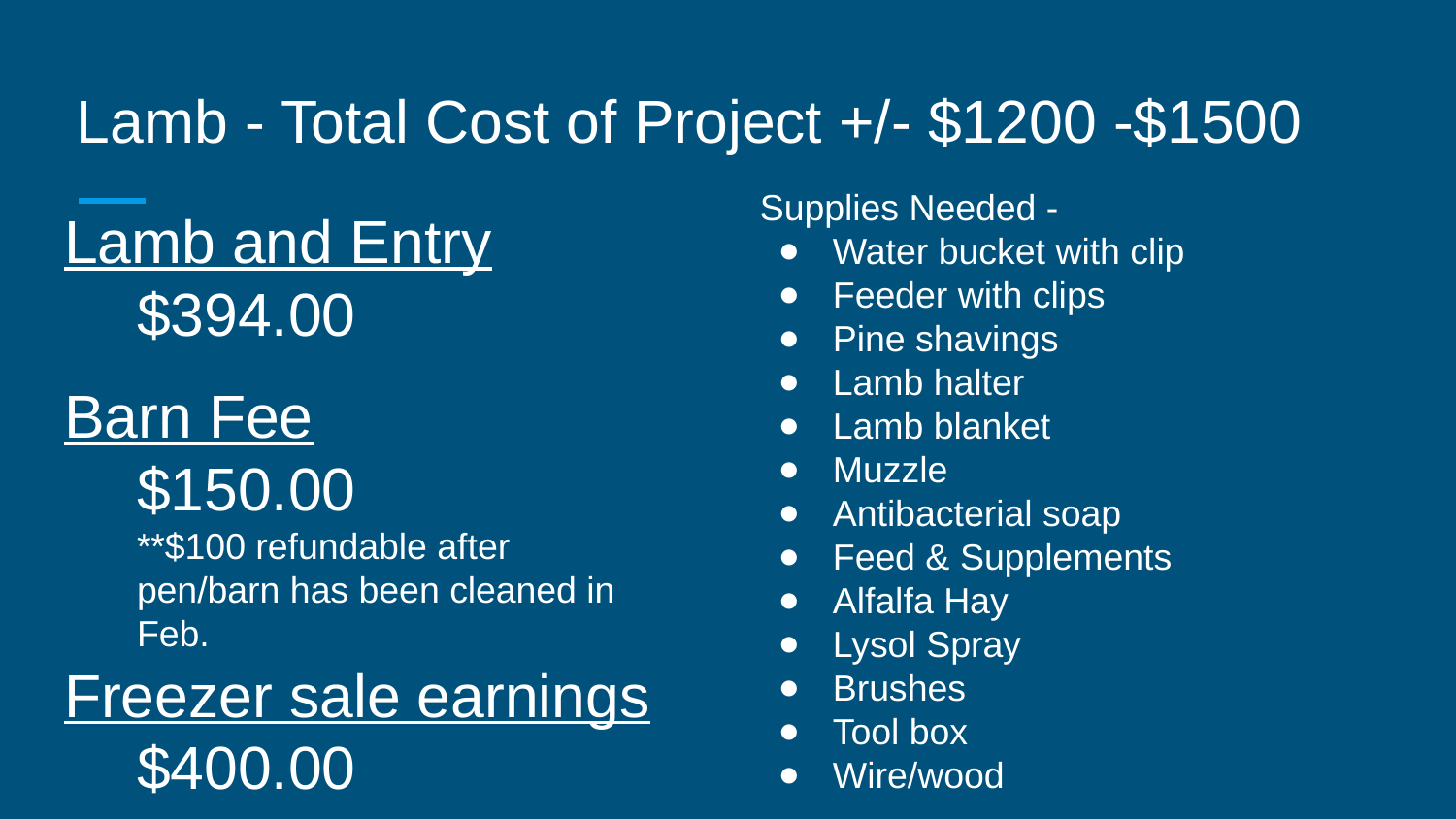

# Lamb - Total Cost of Project +/- $1200 -$1500
Supplies Needed -
Water bucket with clip
Feeder with clips
Pine shavings
Lamb halter
Lamb blanket
Muzzle
Antibacterial soap
Feed & Supplements
Alfalfa Hay
Lysol Spray
Brushes
Tool box
Wire/wood

Lamb and Entry
$394.00

Barn Fee
$150.00
**$100 refundable after
pen/barn has been cleaned in
Feb.

Freezer sale earnings
$400.00